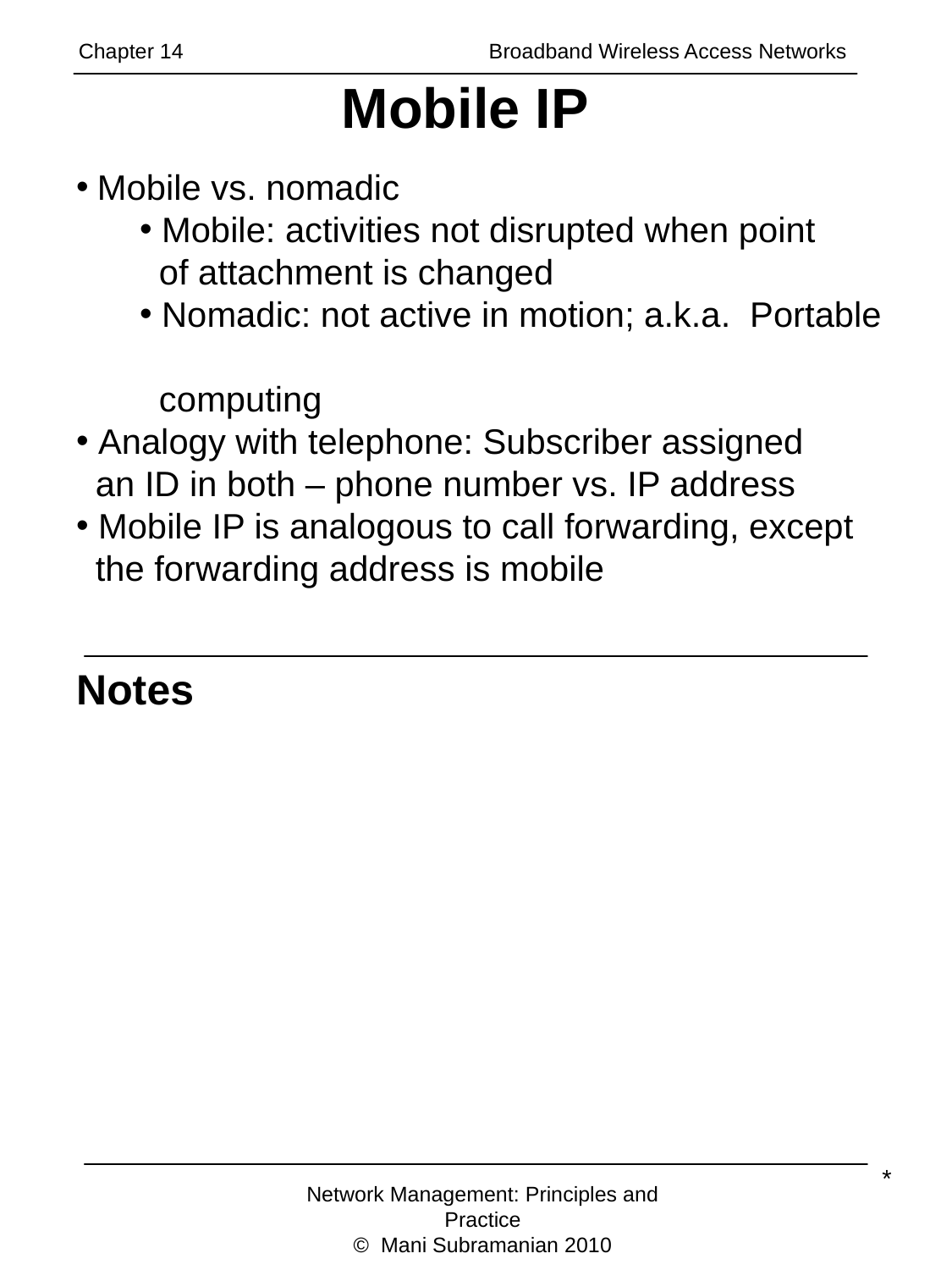

Chapter 14		         Broadband Wireless Access Networks

# Mobile IP
 Mobile vs. nomadic
 Mobile: activities not disrupted when point
  of attachment is changed
 Nomadic: not active in motion; a.k.a.  Portable
  computing
 Analogy with telephone: Subscriber assigned
  an ID in both – phone number vs. IP address
 Mobile IP is analogous to call forwarding, except
  the forwarding address is mobile
Notes
*
Network Management: Principles and Practice
©  Mani Subramanian 2010